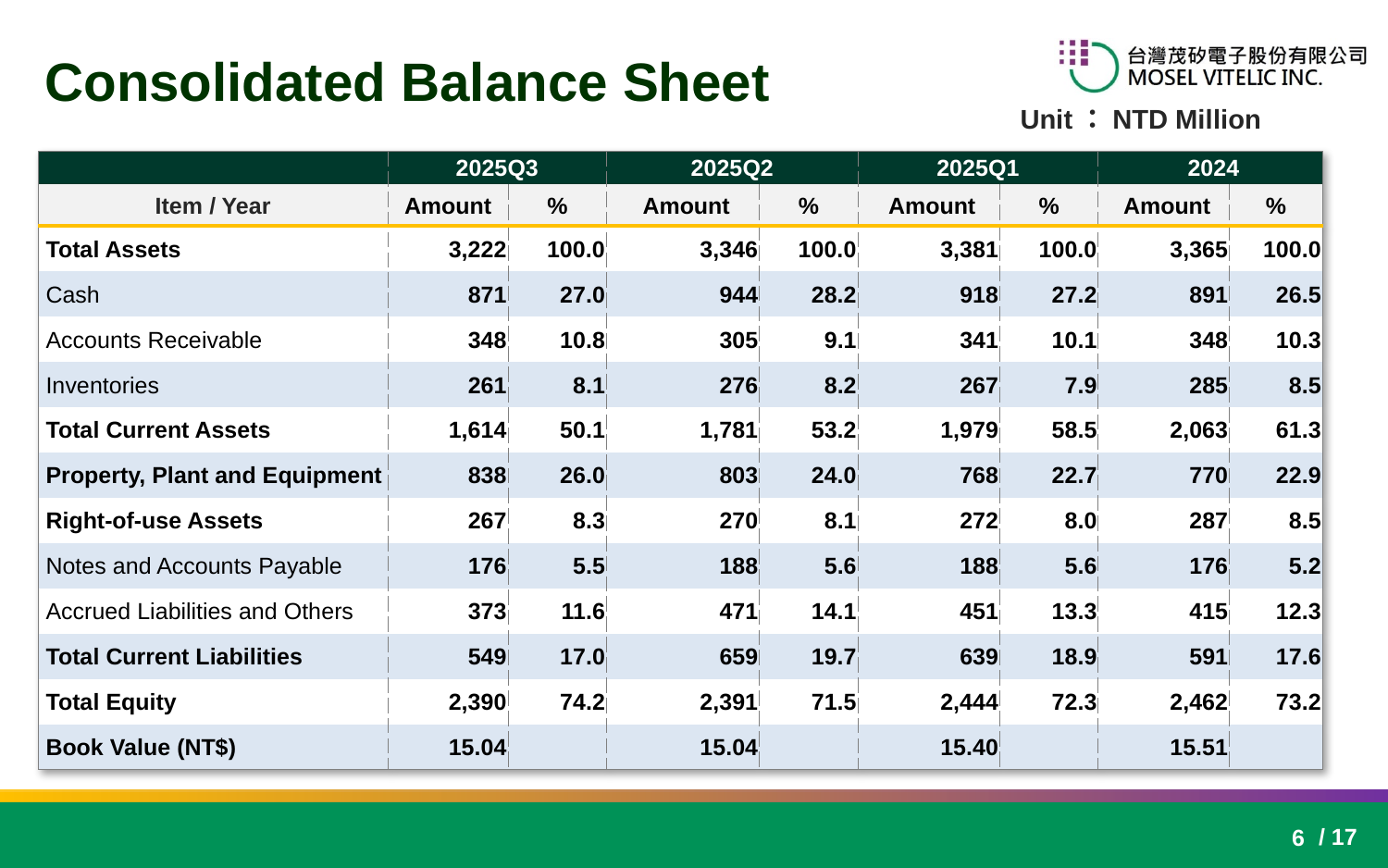

Consolidated Balance Sheet
 Unit：NTD Million
|  | 2025Q3 |  | 2025Q2 |  | 2025Q1 |  | 2024 |  |
| --- | --- | --- | --- | --- | --- | --- | --- | --- |
| Item / Year | Amount | % | Amount | % | Amount | % | Amount | % |
| Total Assets | 3,222 | 100.0 | 3,346 | 100.0 | 3,381 | 100.0 | 3,365 | 100.0 |
| Cash | 871 | 27.0 | 944 | 28.2 | 918 | 27.2 | 891 | 26.5 |
| Accounts Receivable | 348 | 10.8 | 305 | 9.1 | 341 | 10.1 | 348 | 10.3 |
| Inventories | 261 | 8.1 | 276 | 8.2 | 267 | 7.9 | 285 | 8.5 |
| Total Current Assets | 1,614 | 50.1 | 1,781 | 53.2 | 1,979 | 58.5 | 2,063 | 61.3 |
| Property, Plant and Equipment | 838 | 26.0 | 803 | 24.0 | 768 | 22.7 | 770 | 22.9 |
| Right-of-use Assets | 267 | 8.3 | 270 | 8.1 | 272 | 8.0 | 287 | 8.5 |
| Notes and Accounts Payable | 176 | 5.5 | 188 | 5.6 | 188 | 5.6 | 176 | 5.2 |
| Accrued Liabilities and Others | 373 | 11.6 | 471 | 14.1 | 451 | 13.3 | 415 | 12.3 |
| Total Current Liabilities | 549 | 17.0 | 659 | 19.7 | 639 | 18.9 | 591 | 17.6 |
| Total Equity | 2,390 | 74.2 | 2,391 | 71.5 | 2,444 | 72.3 | 2,462 | 73.2 |
| Book Value (NT$) | 15.04 |  | 15.04 |  | 15.40 |  | 15.51 |  |
6